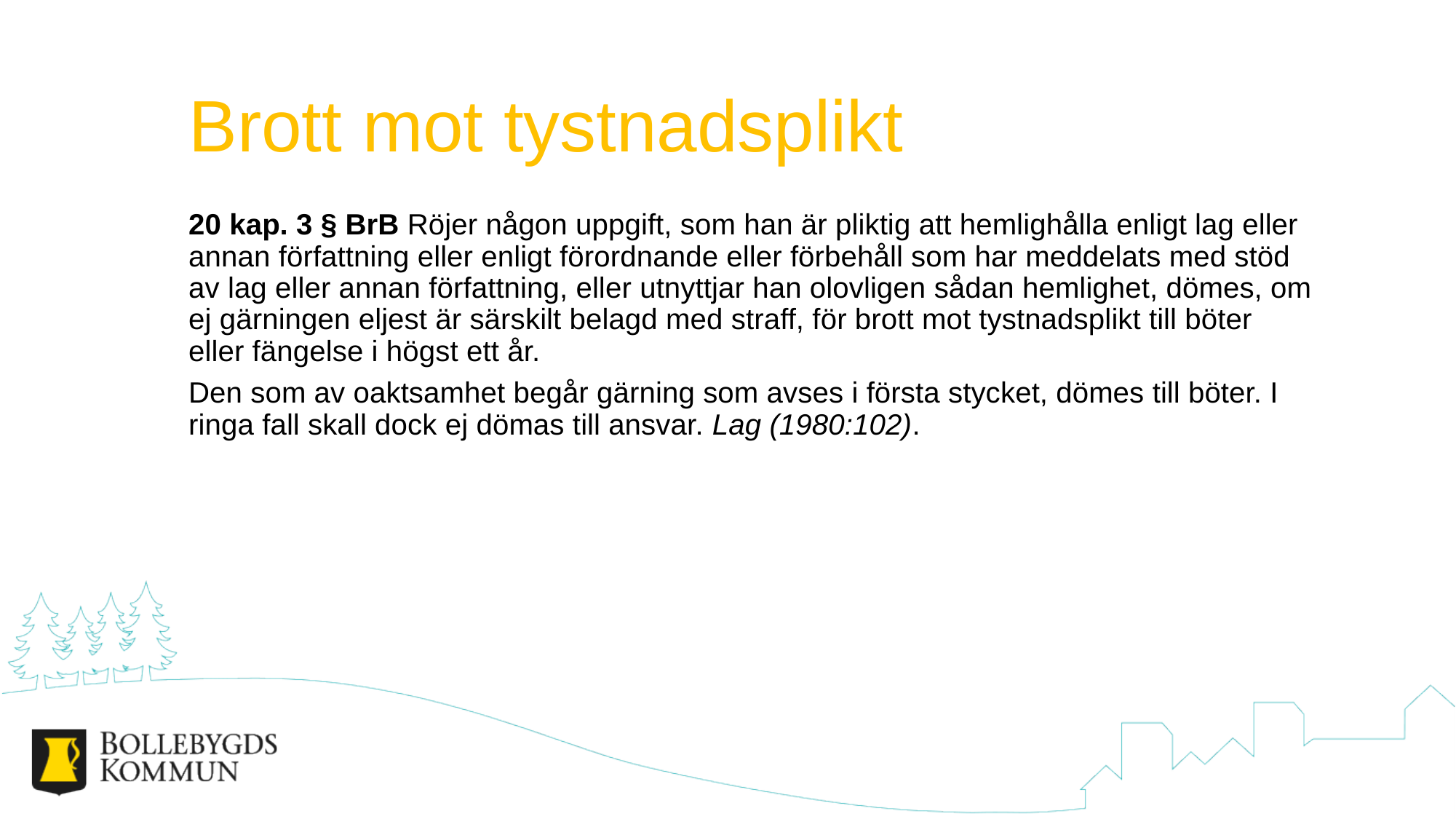

# Brott mot tystnadsplikt
20 kap. 3 § BrB Röjer någon uppgift, som han är pliktig att hemlighålla enligt lag eller annan författning eller enligt förordnande eller förbehåll som har meddelats med stöd av lag eller annan författning, eller utnyttjar han olovligen sådan hemlighet, dömes, om ej gärningen eljest är särskilt belagd med straff, för brott mot tystnadsplikt till böter eller fängelse i högst ett år.
Den som av oaktsamhet begår gärning som avses i första stycket, dömes till böter. I ringa fall skall dock ej dömas till ansvar. Lag (1980:102).